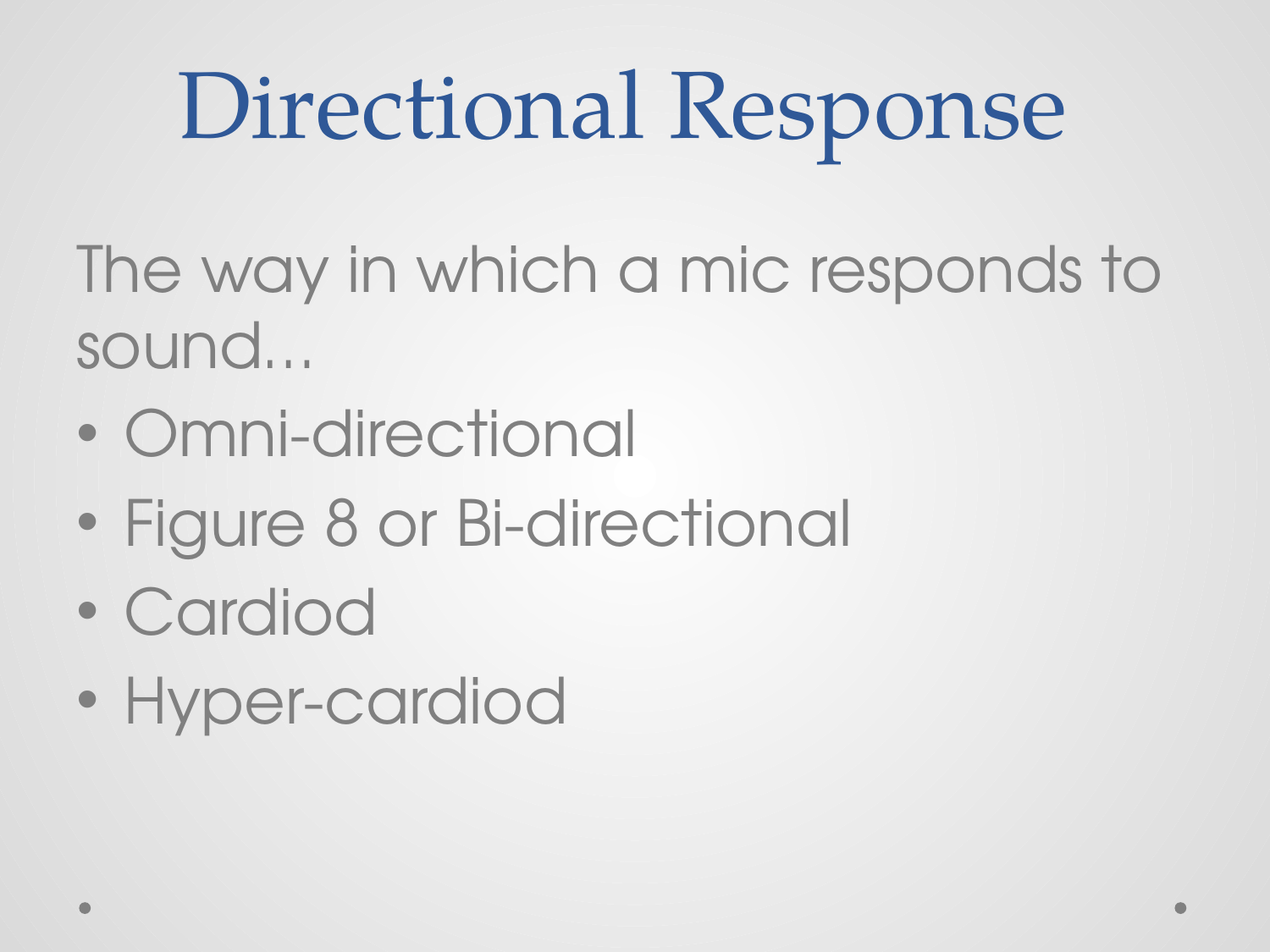

# Directional Response
The way in which a mic responds to sound…
Omni-directional
Figure 8 or Bi-directional
Cardiod
Hyper-cardiod